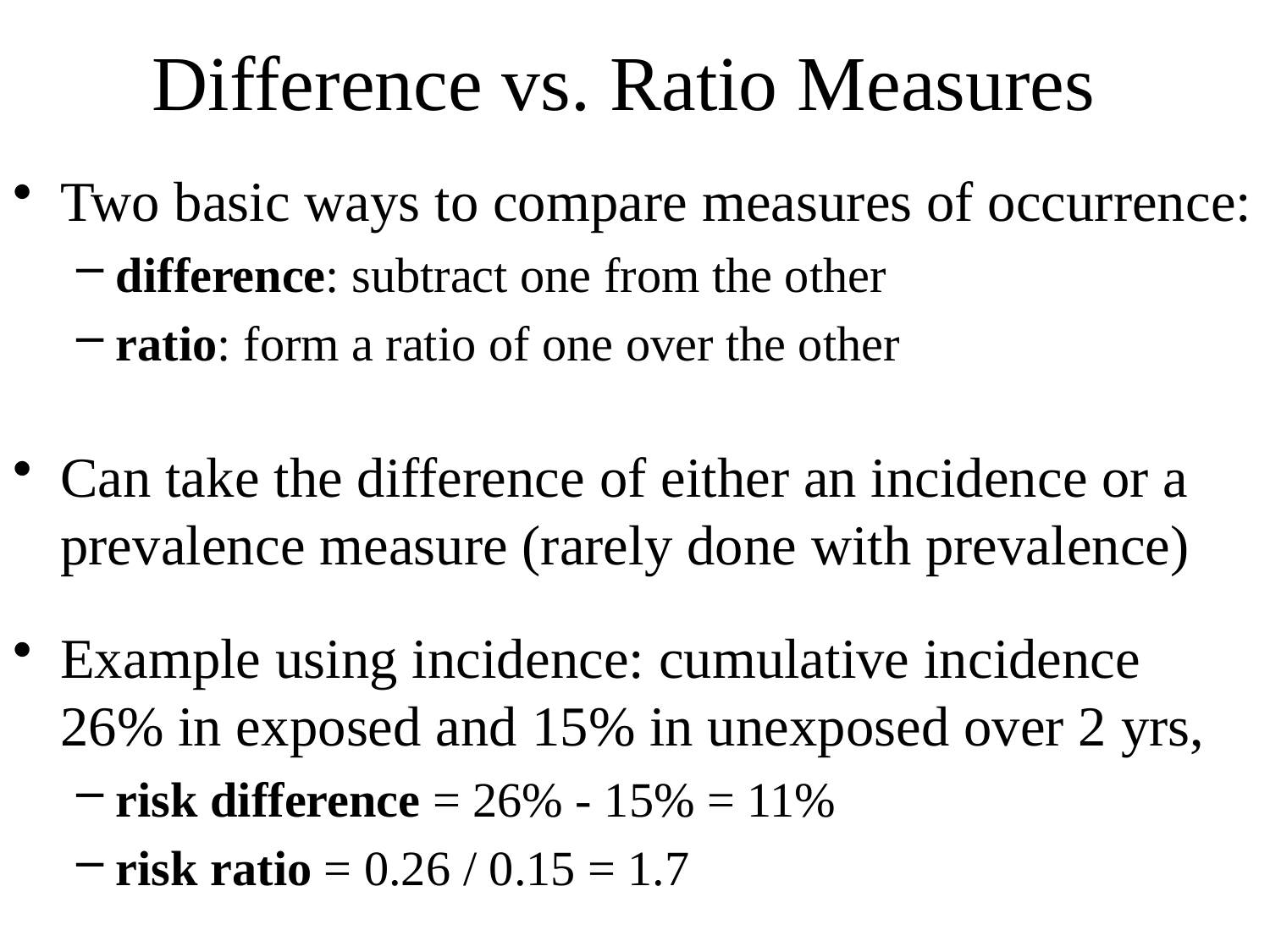

# Difference vs. Ratio Measures
Two basic ways to compare measures of occurrence:
difference: subtract one from the other
ratio: form a ratio of one over the other

Can take the difference of either an incidence or a prevalence measure (rarely done with prevalence)

Example using incidence: cumulative incidence 26% in exposed and 15% in unexposed over 2 yrs,
risk difference = 26% - 15% = 11%
risk ratio = 0.26 / 0.15 = 1.7